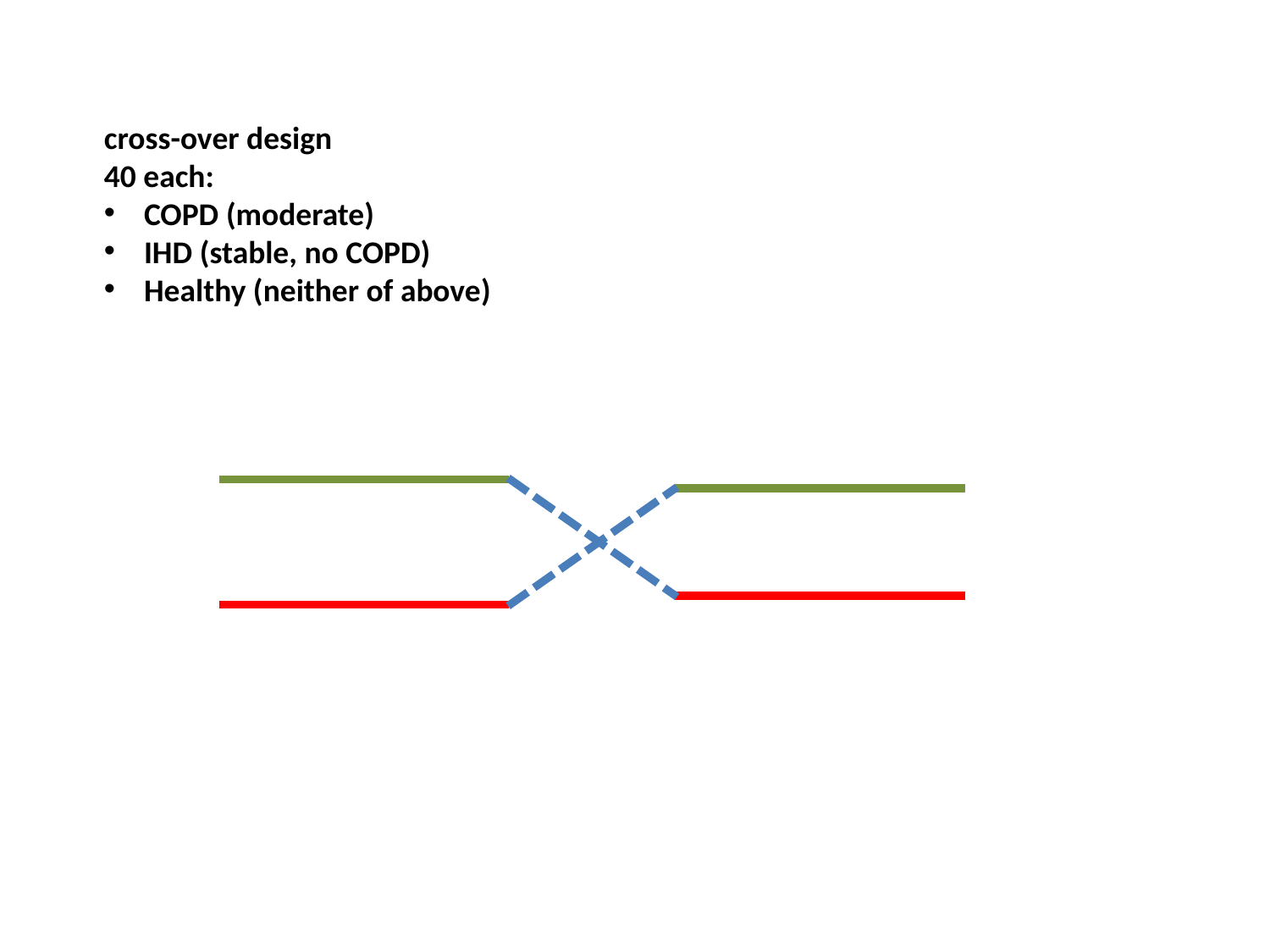

cross-over design
40 each:
COPD (moderate)
IHD (stable, no COPD)
Healthy (neither of above)